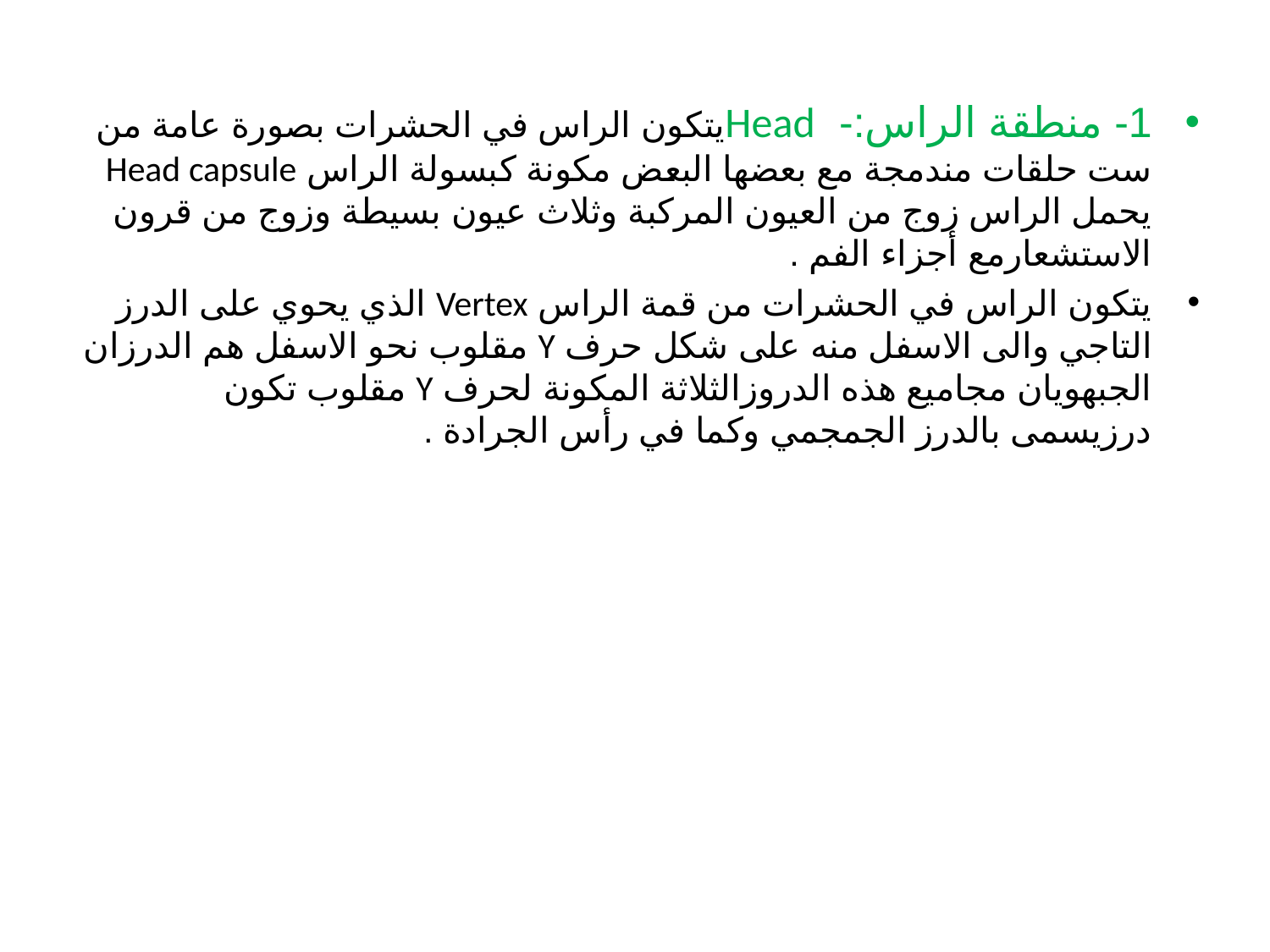

1- منطقة الراس:-  Headيتكون الراس في الحشرات بصورة عامة من ست حلقات مندمجة مع بعضها البعض مكونة كبسولة الراس Head capsule يحمل الراس زوج من العيون المركبة وثلاث عيون بسيطة وزوج من قرون الاستشعارمع أجزاء الفم .
يتكون الراس في الحشرات من قمة الراس Vertex الذي يحوي على الدرز التاجي والى الاسفل منه على شكل حرف Y مقلوب نحو الاسفل هم الدرزان الجبهويان مجاميع هذه الدروزالثلاثة المكونة لحرف Y مقلوب تكون درزيسمى بالدرز الجمجمي وكما في رأس الجرادة .